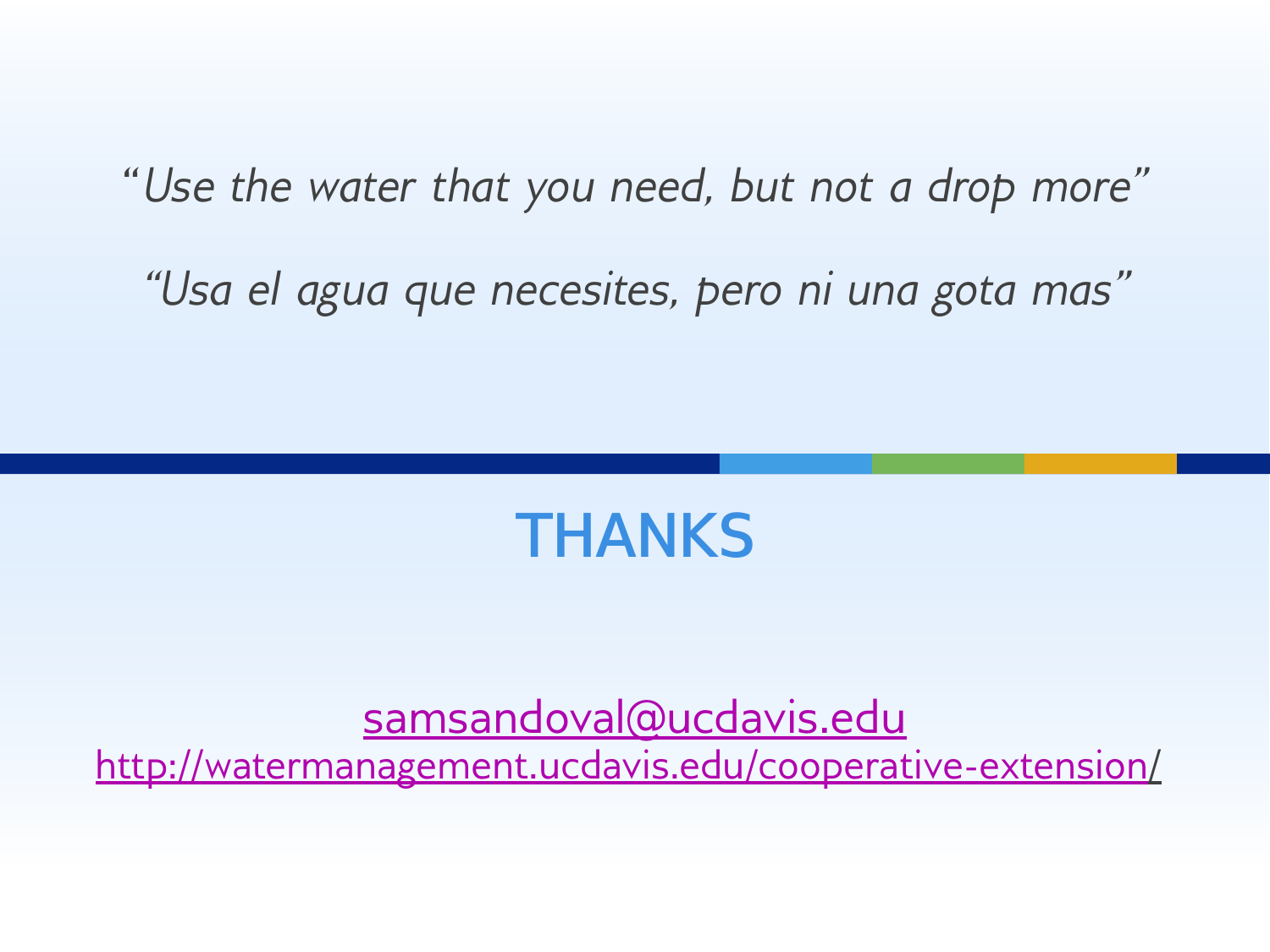

“Use the water that you need, but not a drop more”

“Usa el agua que necesites, pero ni una gota mas”
Thanks
samsandoval@ucdavis.edu
http://watermanagement.ucdavis.edu/cooperative-extension/